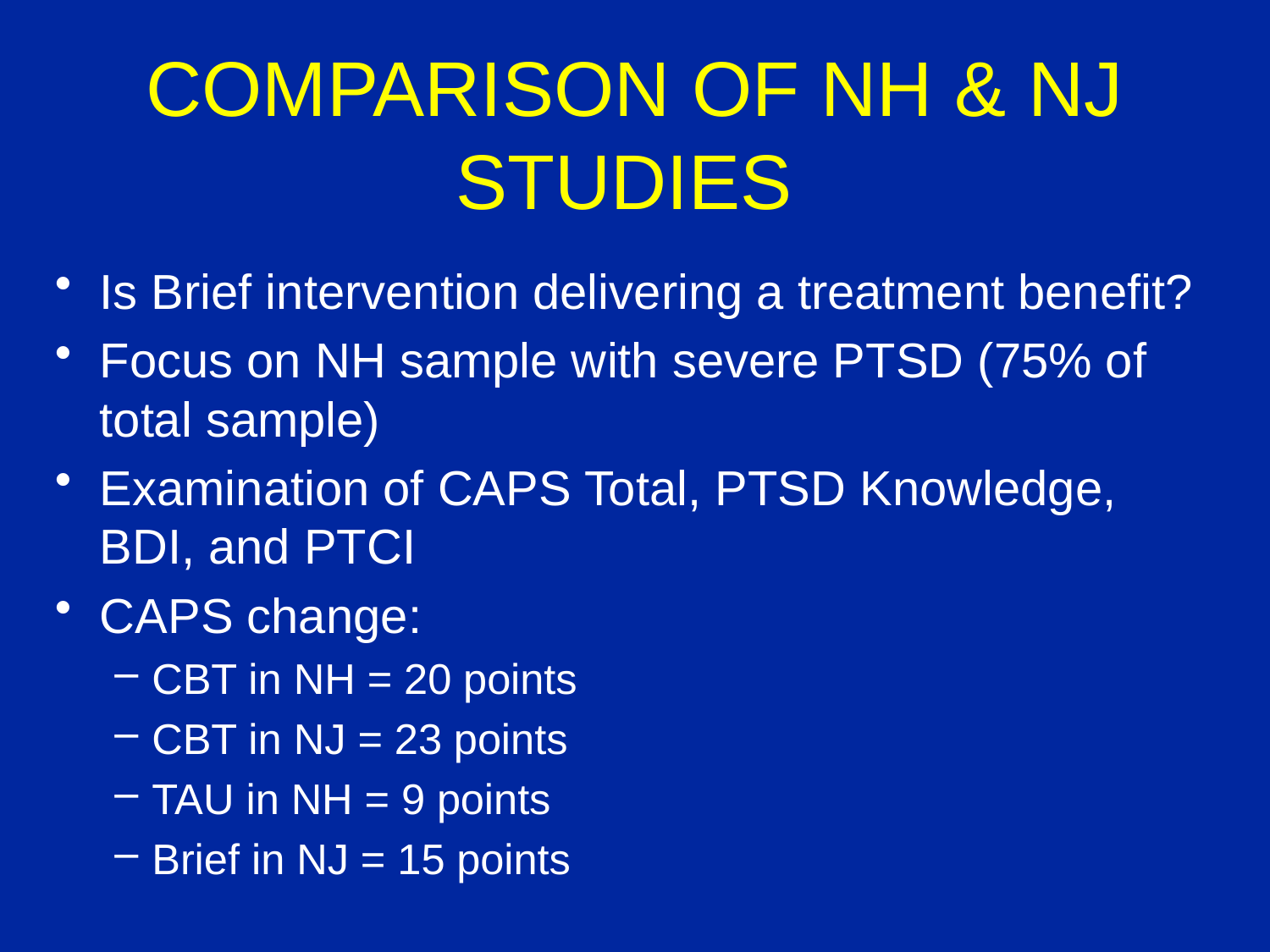

# COMPARISON OF NH & NJ STUDIES
Is Brief intervention delivering a treatment benefit?
Focus on NH sample with severe PTSD (75% of total sample)
Examination of CAPS Total, PTSD Knowledge, BDI, and PTCI
CAPS change:
CBT in NH = 20 points
CBT in NJ = 23 points
TAU in NH = 9 points
Brief in NJ = 15 points